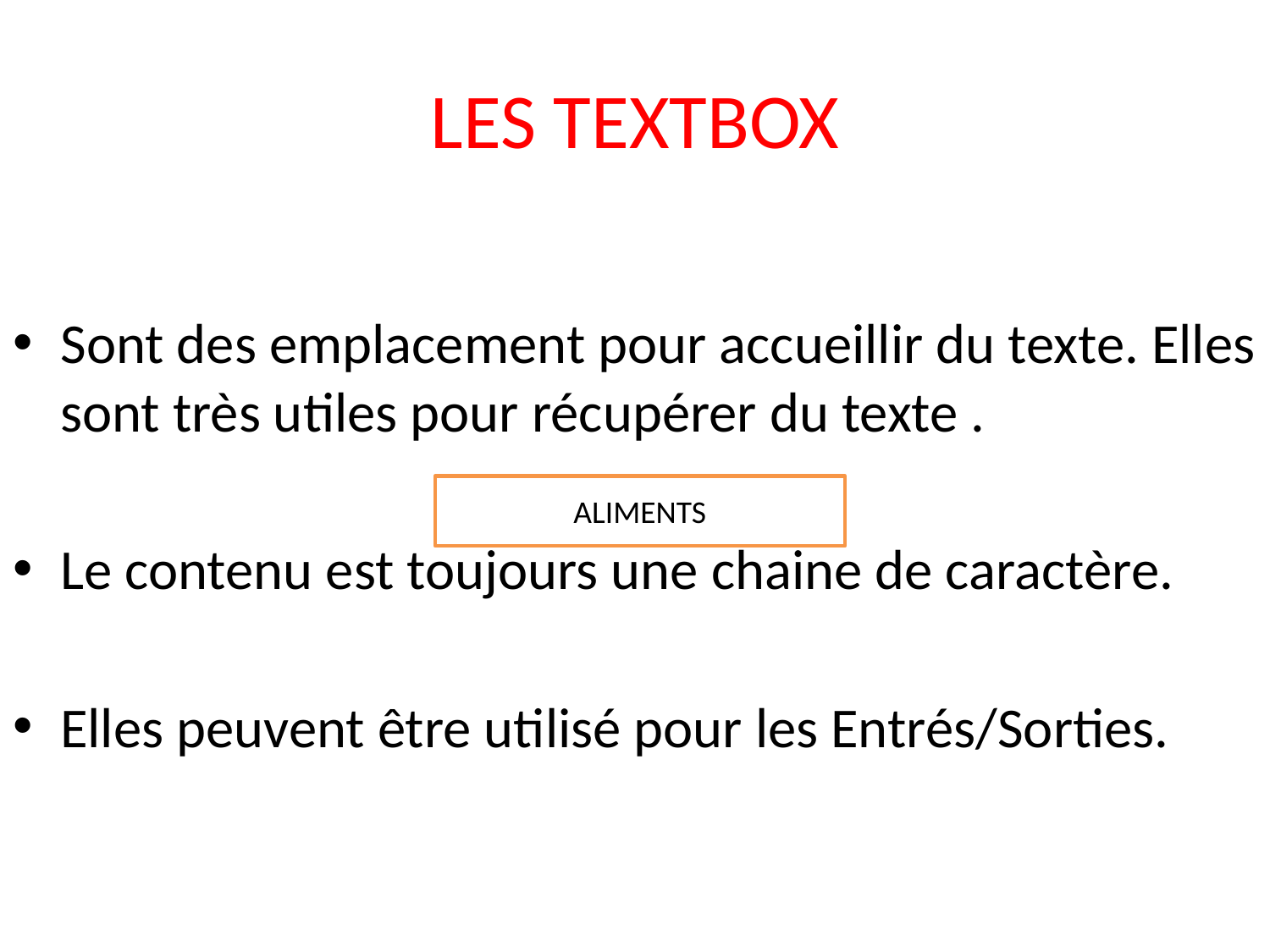

LES TEXTBOX

Sont des emplacement pour accueillir du texte. Elles sont très utiles pour récupérer du texte .

Le contenu est toujours une chaine de caractère.

Elles peuvent être utilisé pour les Entrés/Sorties.

ALIMENTS